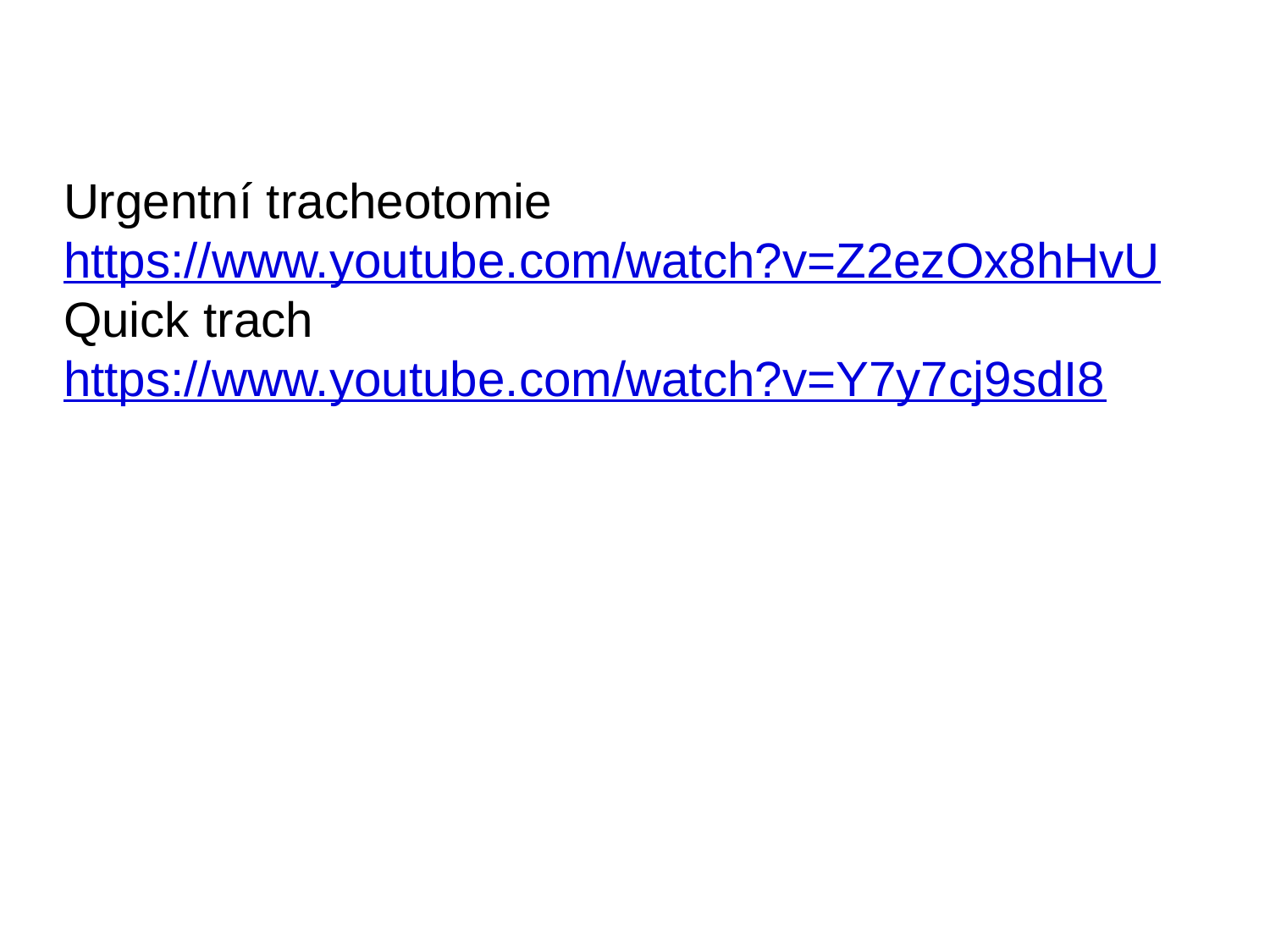

#
Urgentní tracheotomie
https://www.youtube.com/watch?v=Z2ezOx8hHvU
Quick trach
https://www.youtube.com/watch?v=Y7y7cj9sdI8